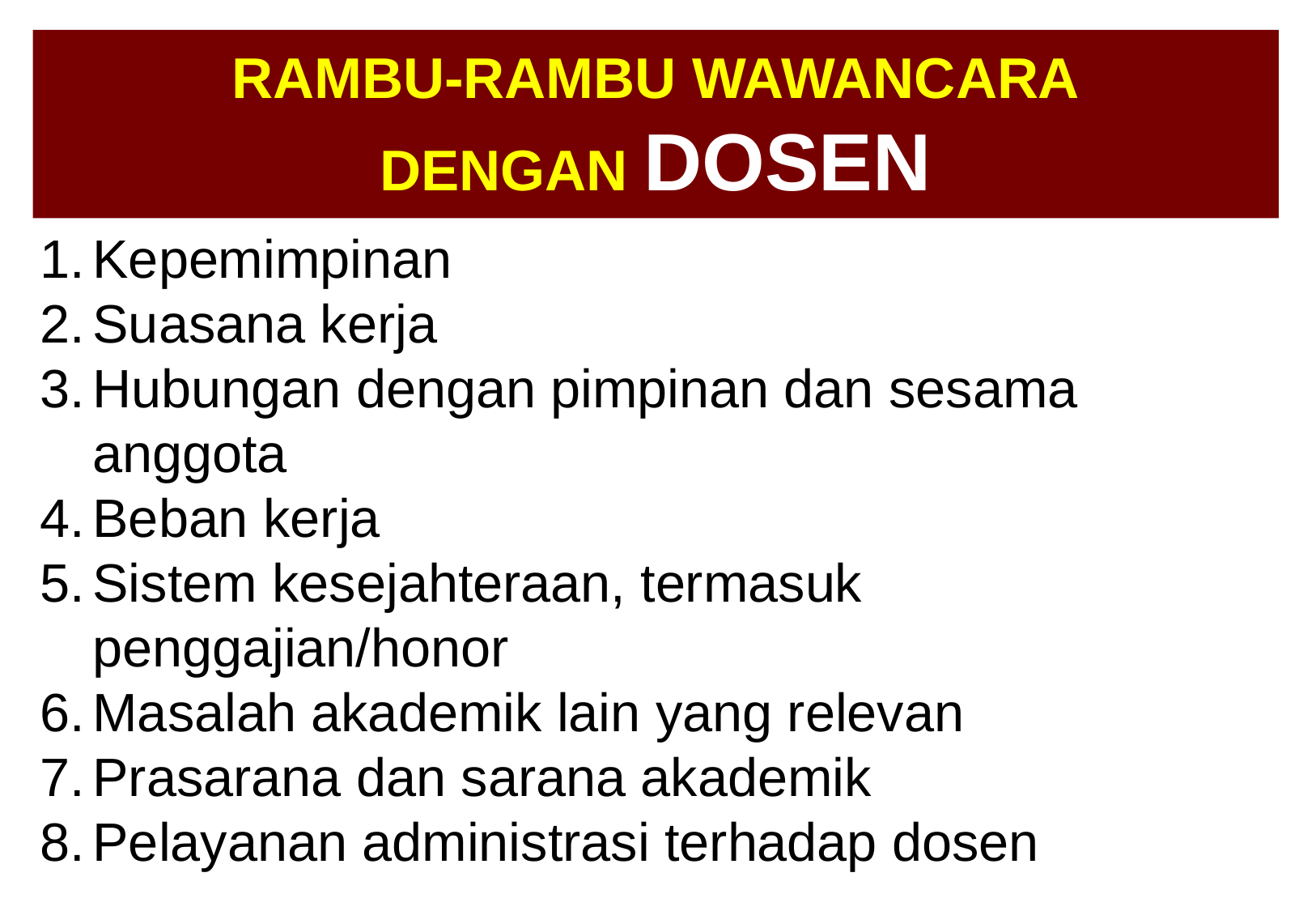

# RAMBU-RAMBU WAWANCARA DENGAN DOSEN
Kepemimpinan
Suasana kerja
Hubungan dengan pimpinan dan sesama anggota
Beban kerja
Sistem kesejahteraan, termasuk penggajian/honor
Masalah akademik lain yang relevan
Prasarana dan sarana akademik
Pelayanan administrasi terhadap dosen